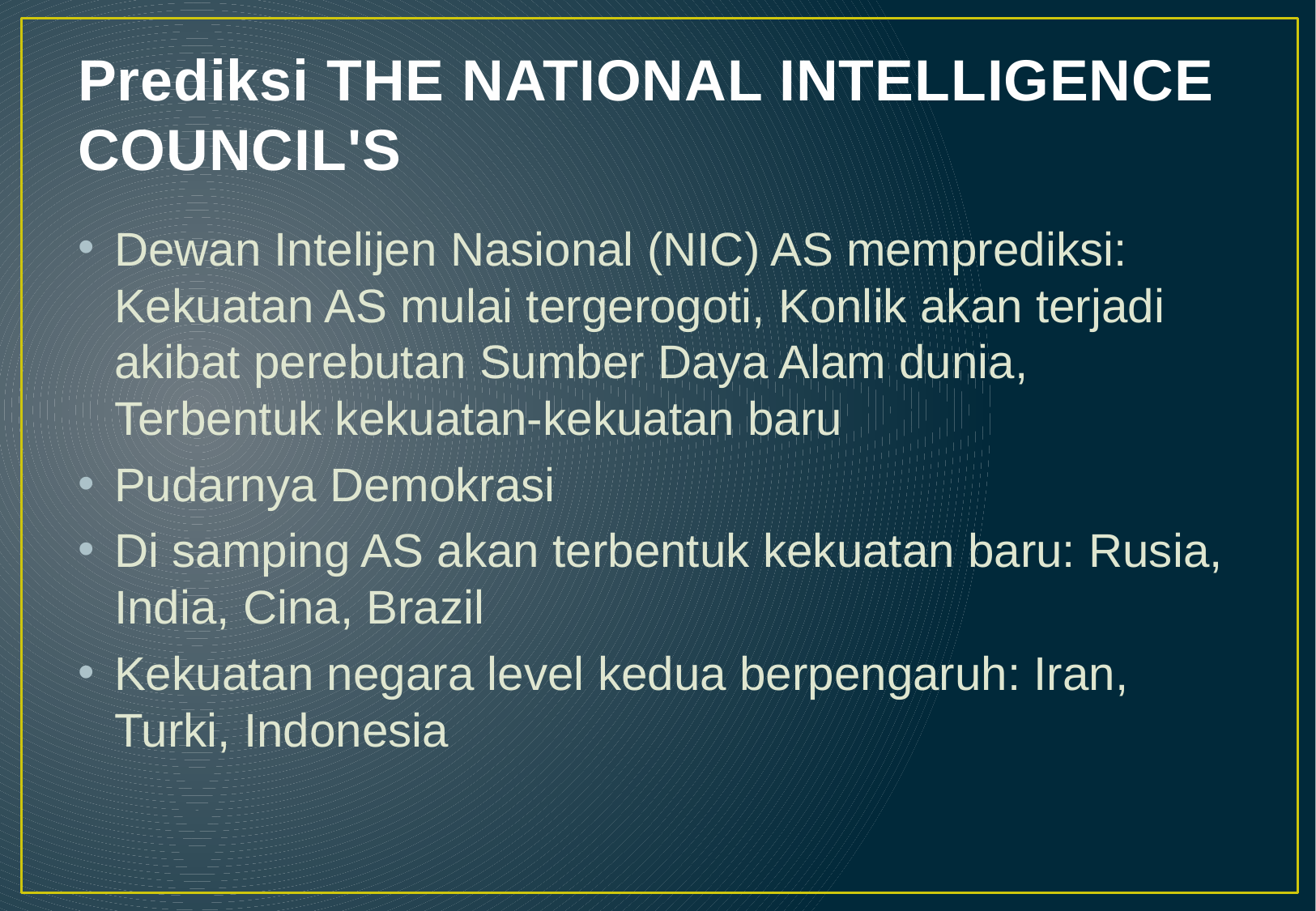

# Prediksi THE NATIONAL INTELLIGENCE COUNCIL'S
Dewan Intelijen Nasional (NIC) AS memprediksi: Kekuatan AS mulai tergerogoti, Konlik akan terjadi akibat perebutan Sumber Daya Alam dunia, Terbentuk kekuatan-kekuatan baru
Pudarnya Demokrasi
Di samping AS akan terbentuk kekuatan baru: Rusia, India, Cina, Brazil
Kekuatan negara level kedua berpengaruh: Iran, Turki, Indonesia